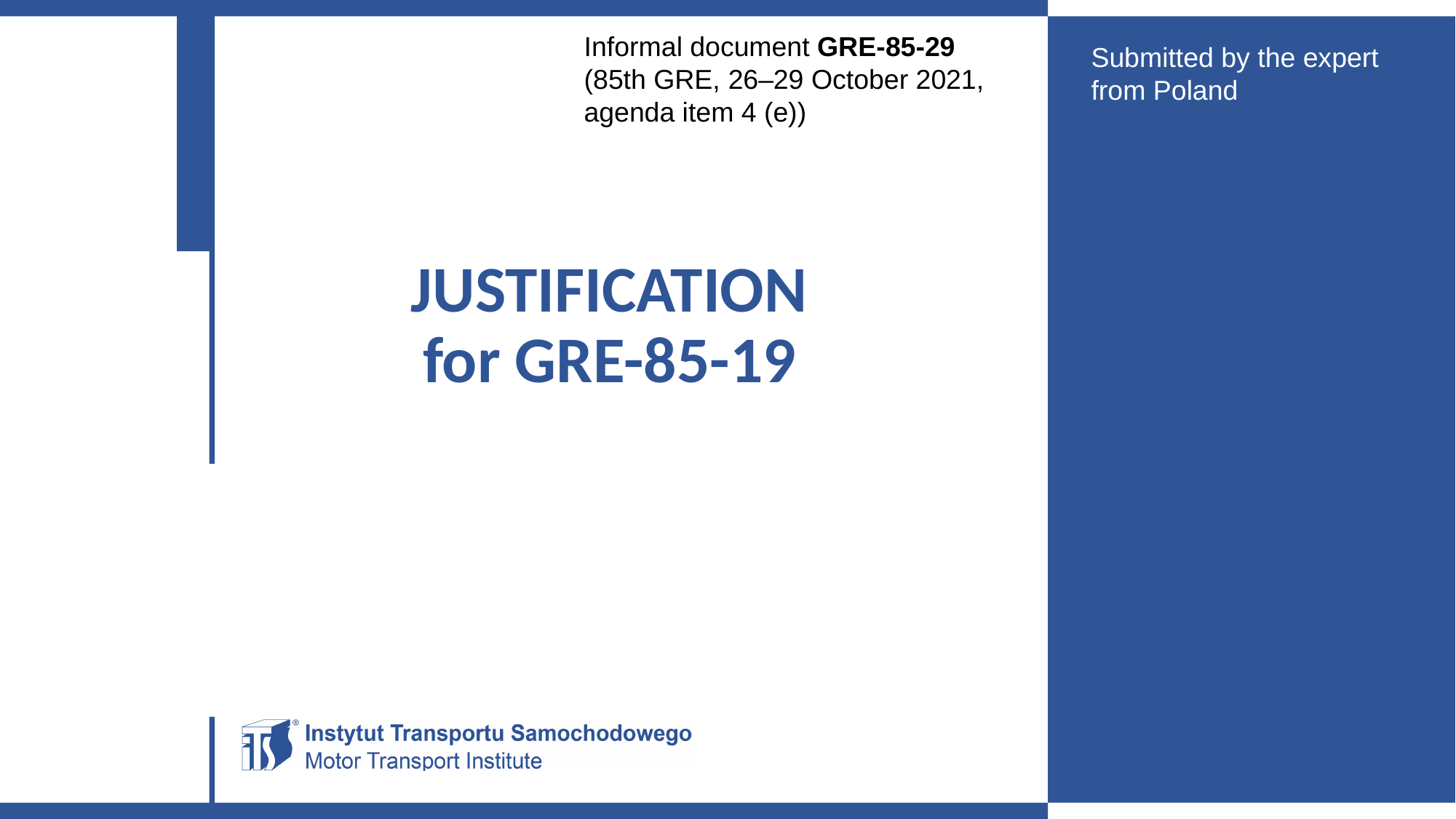

Informal document GRE-85-29
(85th GRE, 26–29 October 2021,
agenda item 4 (e))
Submitted by the expert from Poland
JUSTIFICATION
for GRE-85-19